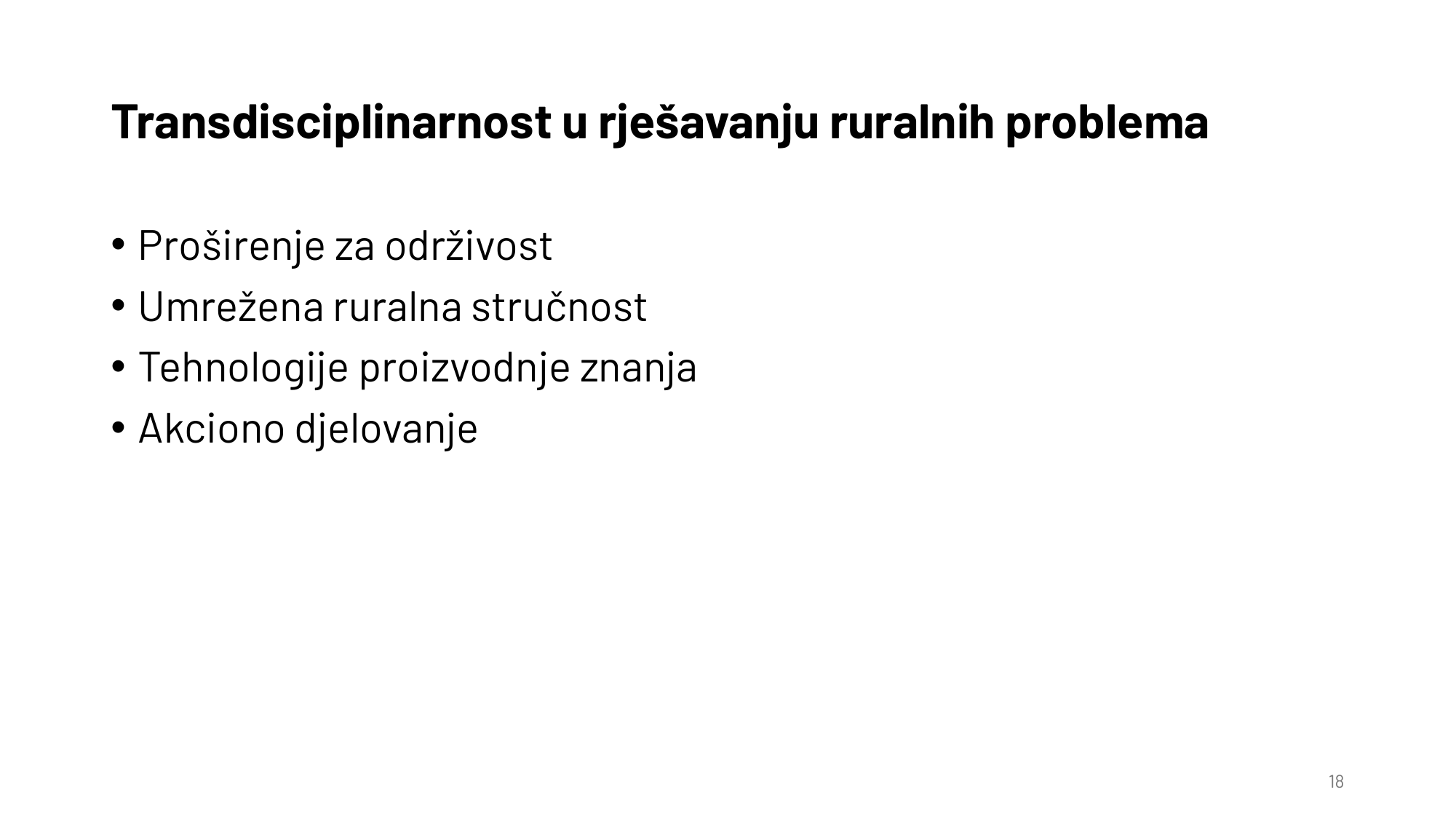

# Transdisciplinarnost u rješavanju ruralnih problema
Proširenje za održivost
Umrežena ruralna stručnost
Tehnologije proizvodnje znanja
Akciono djelovanje

18